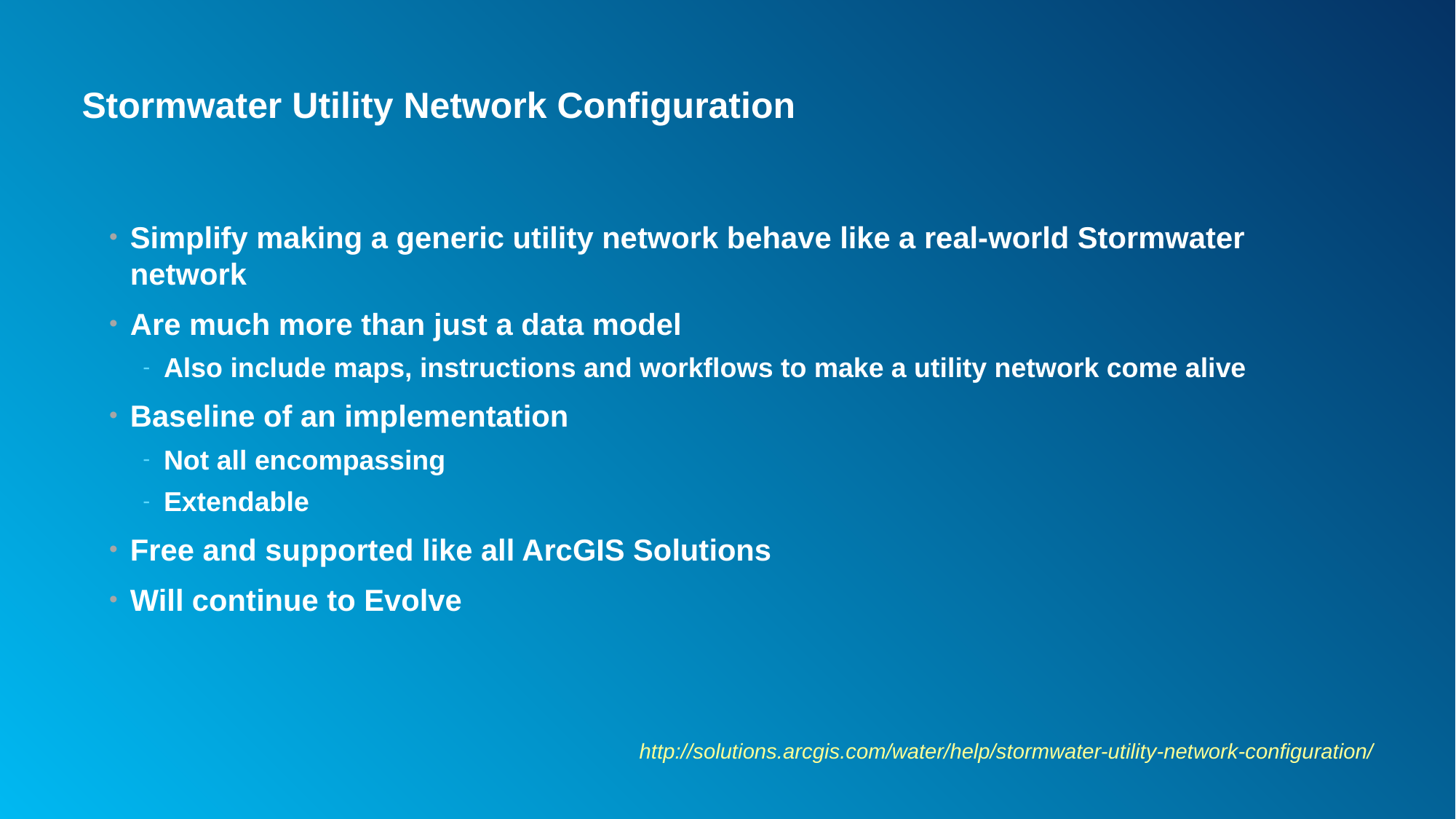

# Stormwater Utility Network Configuration
Simplify making a generic utility network behave like a real-world Stormwater network
Are much more than just a data model
Also include maps, instructions and workflows to make a utility network come alive
Baseline of an implementation
Not all encompassing
Extendable
Free and supported like all ArcGIS Solutions
Will continue to Evolve

http://solutions.arcgis.com/water/help/stormwater-utility-network-configuration/